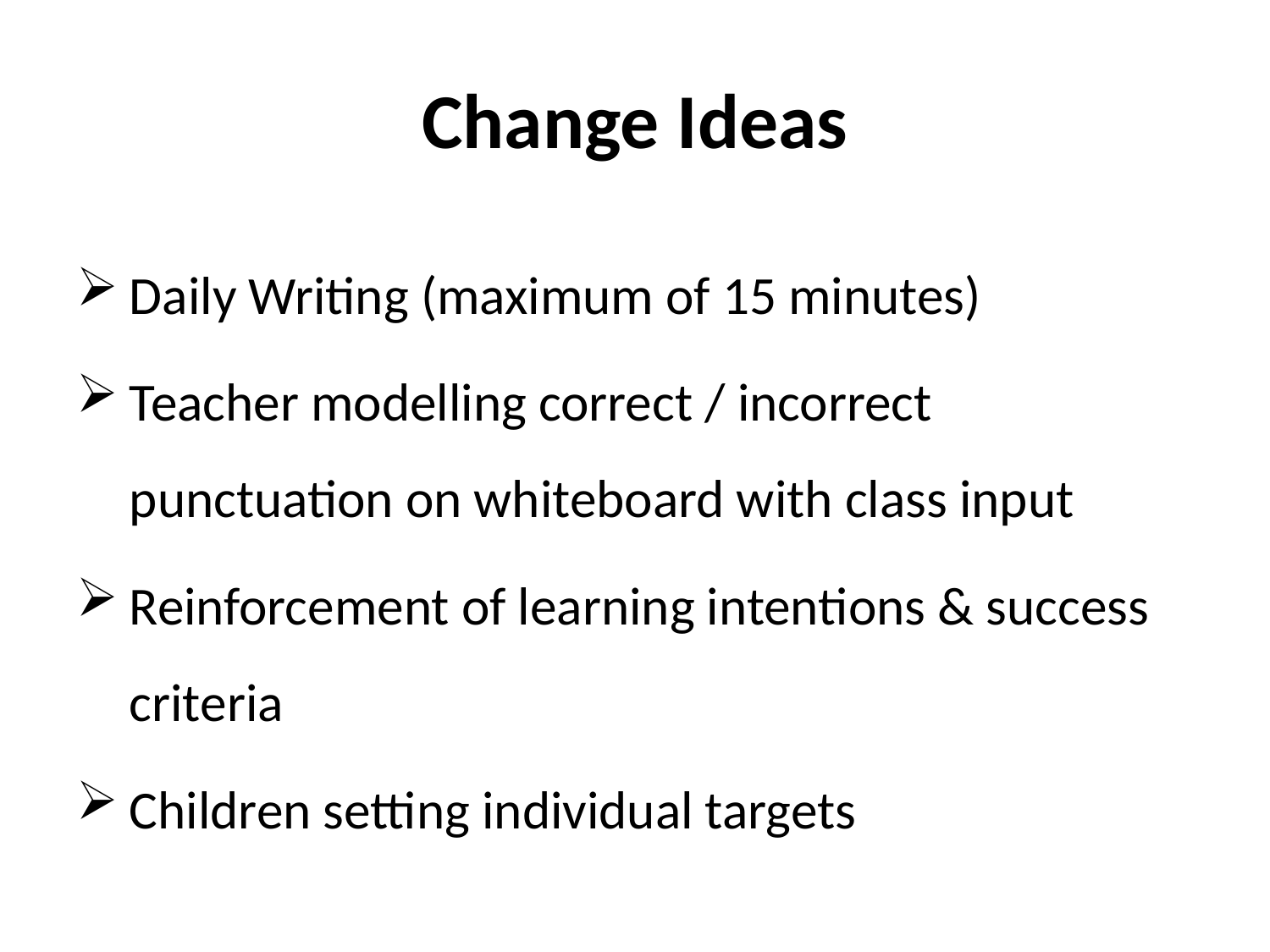

# Change Ideas
Daily Writing (maximum of 15 minutes)
Teacher modelling correct / incorrect punctuation on whiteboard with class input
Reinforcement of learning intentions & success criteria
Children setting individual targets